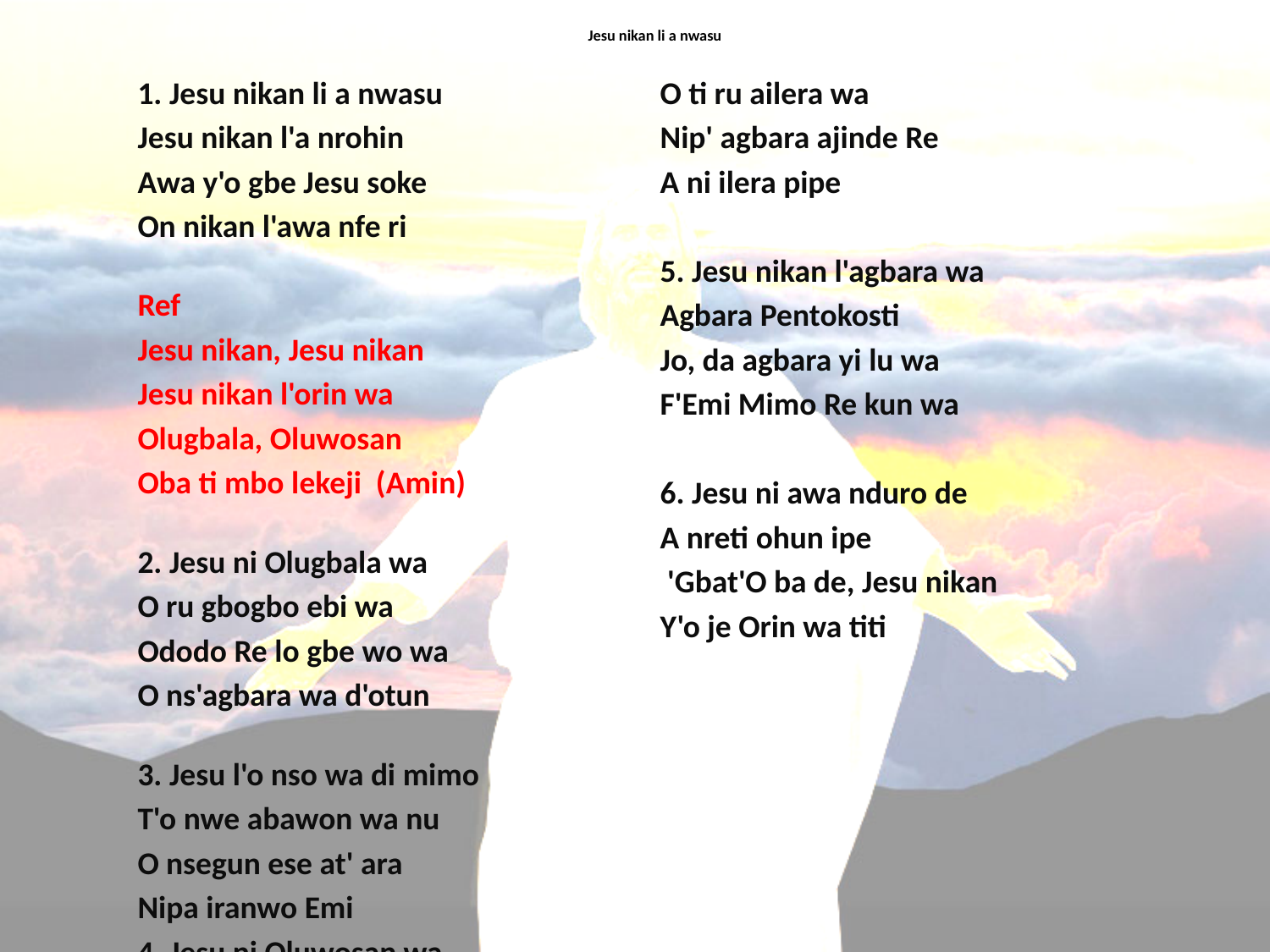

# Jesu nikan li a nwasu
1. Jesu nikan li a nwasu
Jesu nikan l'a nrohin
Awa y'o gbe Jesu soke
On nikan l'awa nfe ri

Ref
Jesu nikan, Jesu nikan
Jesu nikan l'orin wa
Olugbala, Oluwosan
Oba ti mbo lekeji  (Amin)

2. Jesu ni Olugbala wa
O ru gbogbo ebi wa
Ododo Re lo gbe wo wa
O ns'agbara wa d'otun

3. Jesu l'o nso wa di mimo
T'o nwe abawon wa nu
O nsegun ese at' ara
Nipa iranwo Emi
4. Jesu ni Oluwosan wa
O ti ru ailera wa
Nip' agbara ajinde Re
A ni ilera pipe

5. Jesu nikan l'agbara wa
Agbara Pentokosti
Jo, da agbara yi lu wa
F'Emi Mimo Re kun wa

6. Jesu ni awa nduro de
A nreti ohun ipe
 'Gbat'O ba de, Jesu nikan
Y'o je Orin wa titi